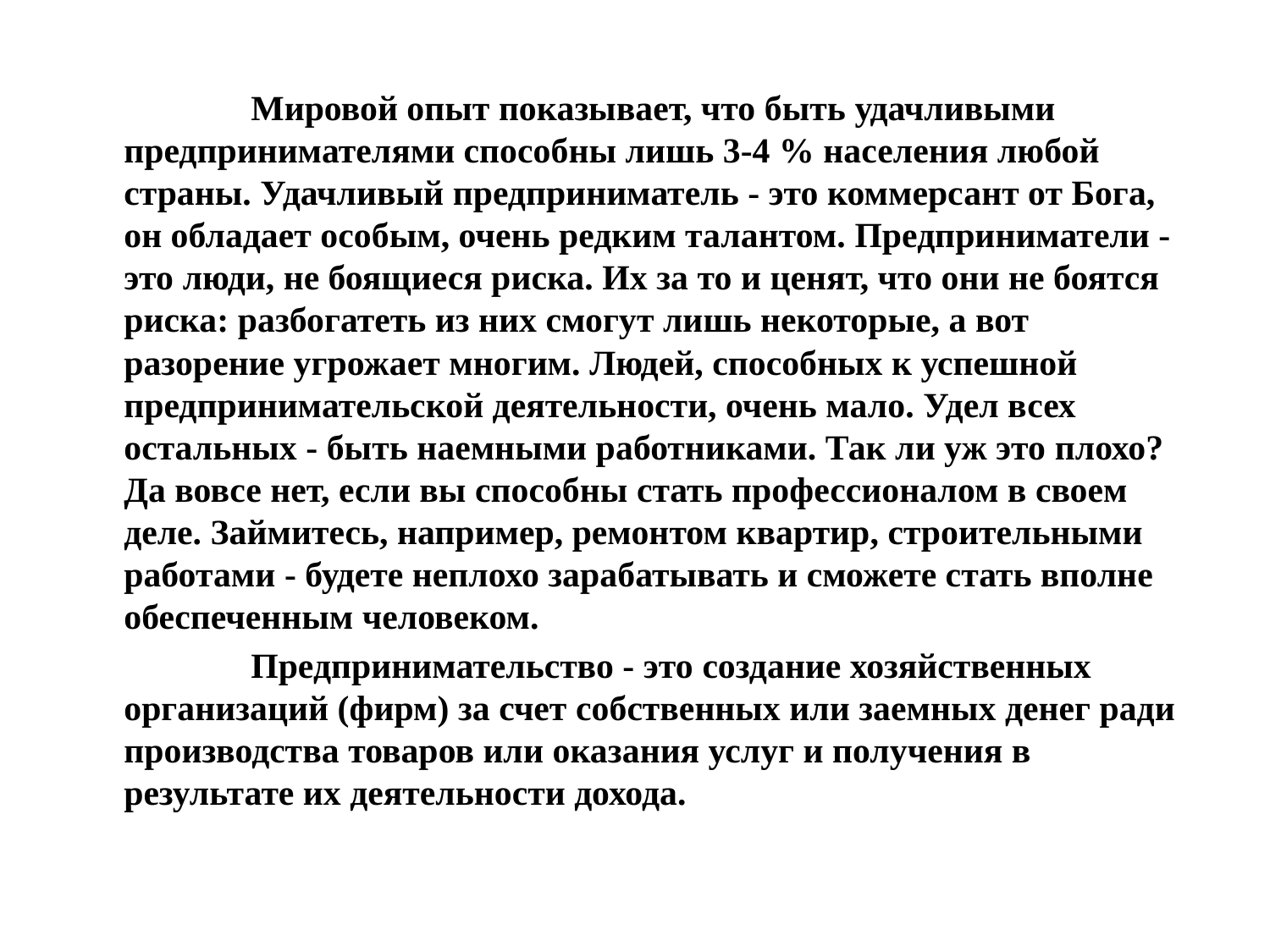

Мировой опыт показывает, что быть удачливыми предприни­мателями способны лишь 3-4 % населения любой страны. Удачливый предприниматель - это коммерсант от Бога, он обладает особым, очень редким талантом. Предприниматели - это люди, не боящиеся риска. Их за то и ценят, что они не боятся риска: разбогатеть из них смогут лишь некоторые, а вот разорение угрожает многим. Людей, способных к успешной  предпринимательской деятельности, очень мало. Удел всех остальных - быть наемными работниками. Так ли уж это плохо? Да вовсе нет, если вы способны стать профессионалом в своем деле. Займитесь, например, ремонтом квартир, строительными работами - будете неплохо зарабатывать и сможете стать вполне обеспеченным человеком.
		Предпринимательство - это создание хозяйственных организаций (фирм) за счет собственных или заемных денег ради производства товаров или оказания услуг и получения в результате их деятельности дохода.